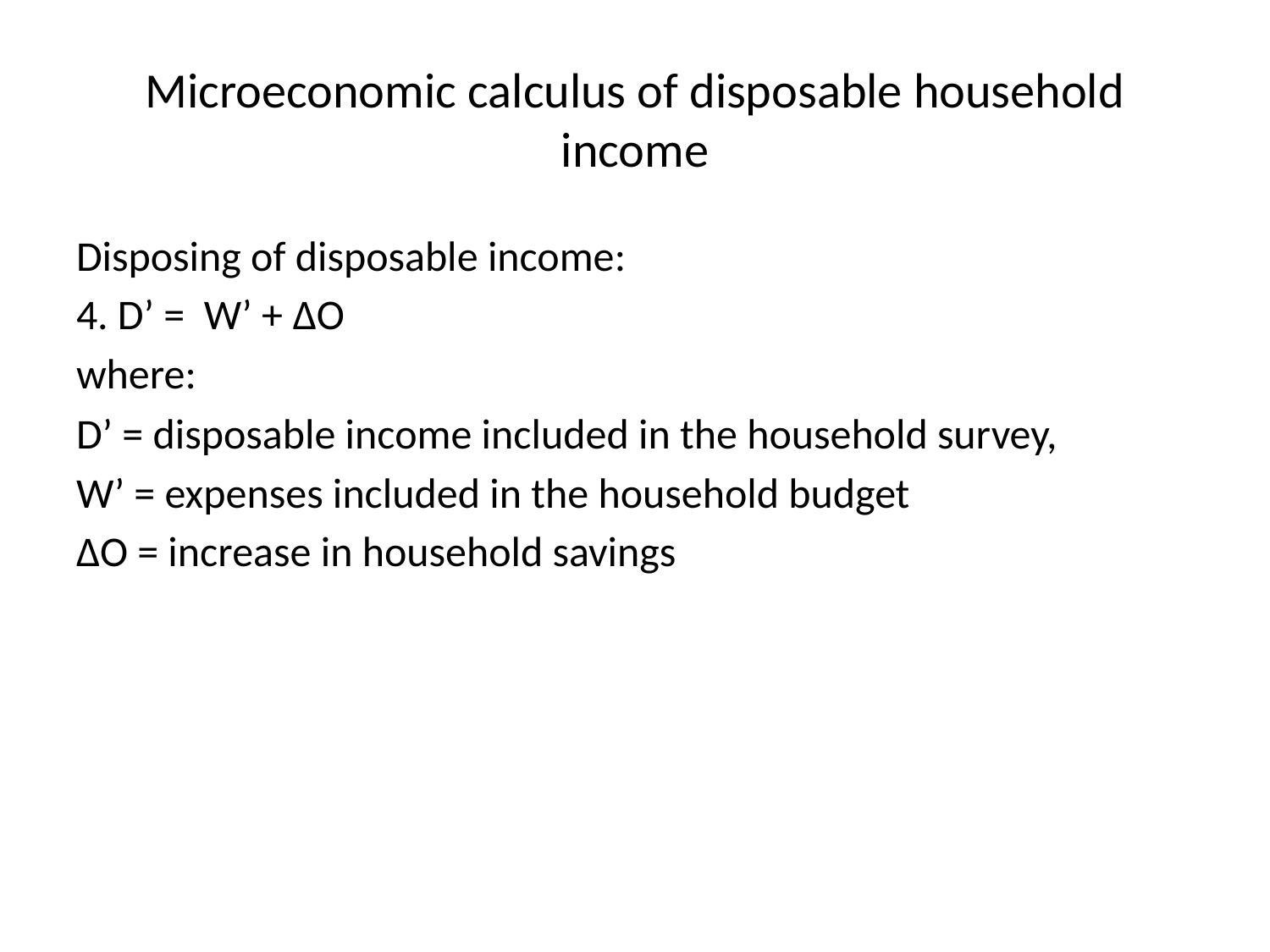

# Microeconomic calculus of disposable household income
Disposing of disposable income:
4. D’ =  W’ + ΔO
where:
D’ = disposable income included in the household survey,
W’ = expenses included in the household budget
ΔO = increase in household savings